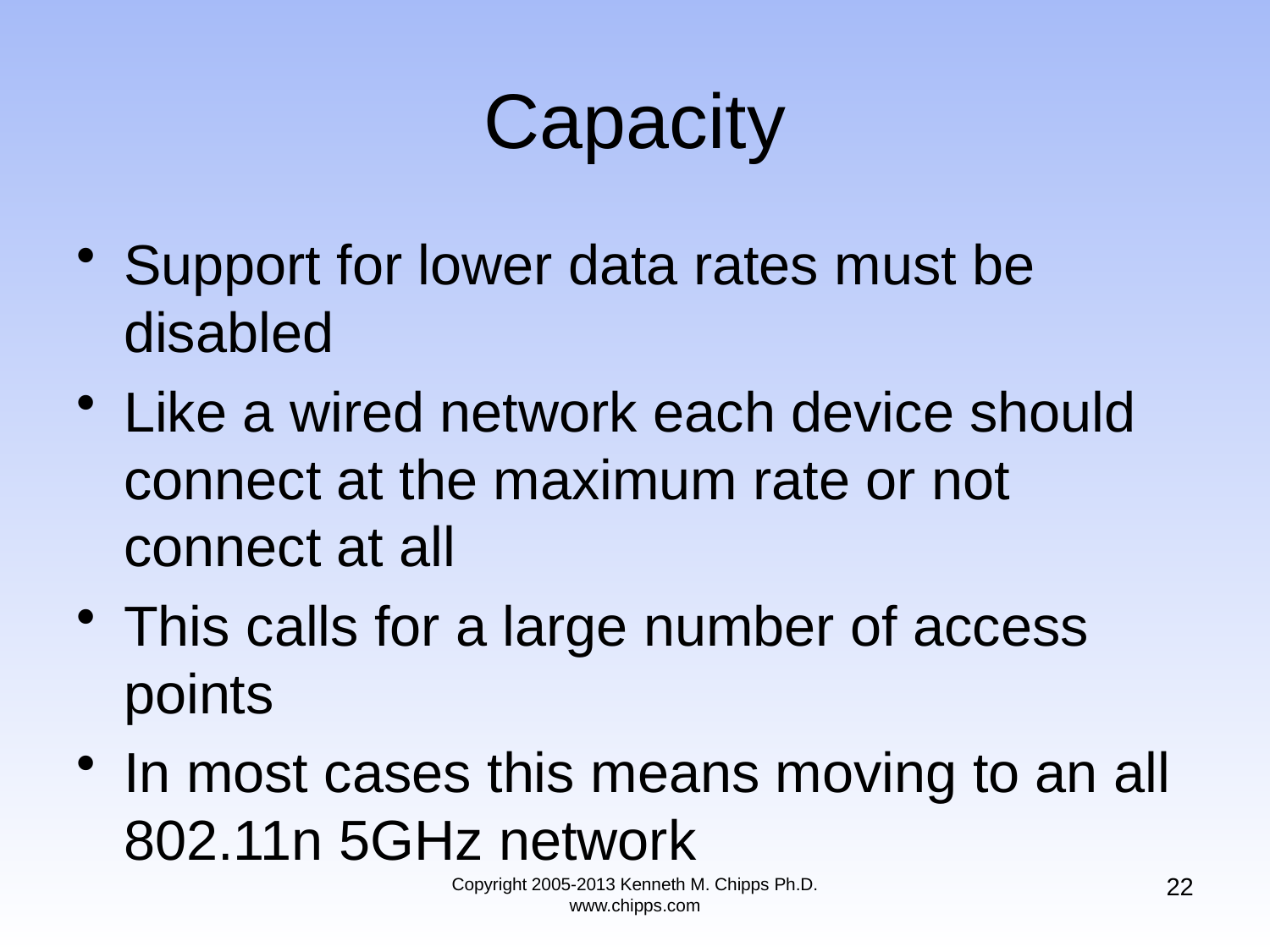

# Capacity
Support for lower data rates must be disabled
Like a wired network each device should connect at the maximum rate or not connect at all
This calls for a large number of access points
In most cases this means moving to an all 802.11n 5GHz network
22
Copyright 2005-2013 Kenneth M. Chipps Ph.D. www.chipps.com